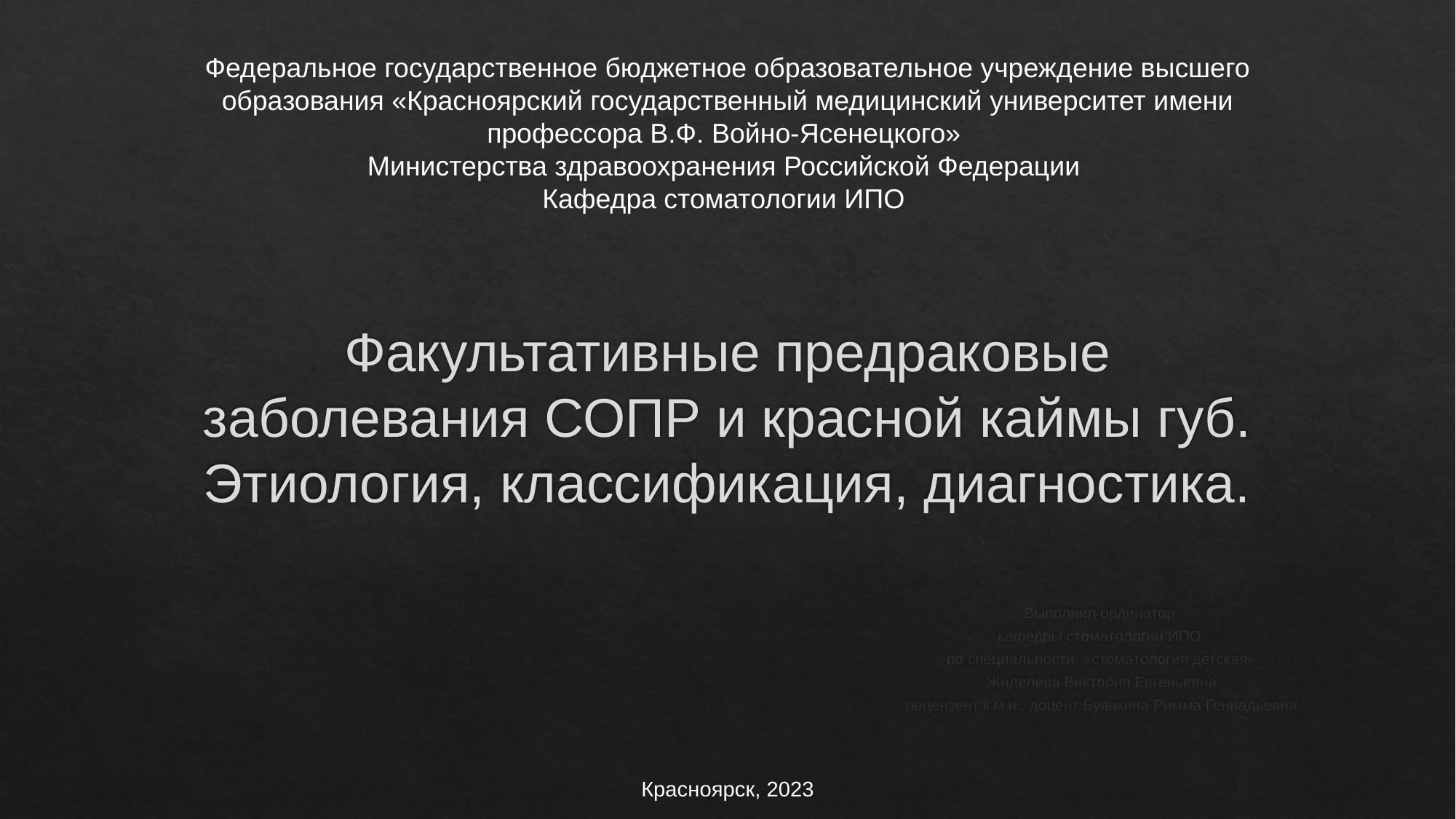

Федеральное государственное бюджетное образовательное учреждение высшего образования «Красноярский государственный медицинский университет имени профессора В.Ф. Войно-Ясенецкого»
Министерства здравоохранения Российской Федерации
Кафедра стоматологии ИПО
# Факультативные предраковые заболевания СОПР и красной каймы губ. Этиология, классификация, диагностика.
Выполнил ординатор
кафедры стоматологии ИПО
по специальности  «стоматология детская»
Жиделева Виктория Евгеньевна
рецензент к.м.н., доцент Буянкина Римма Геннадьевна

Красноярск, 2023